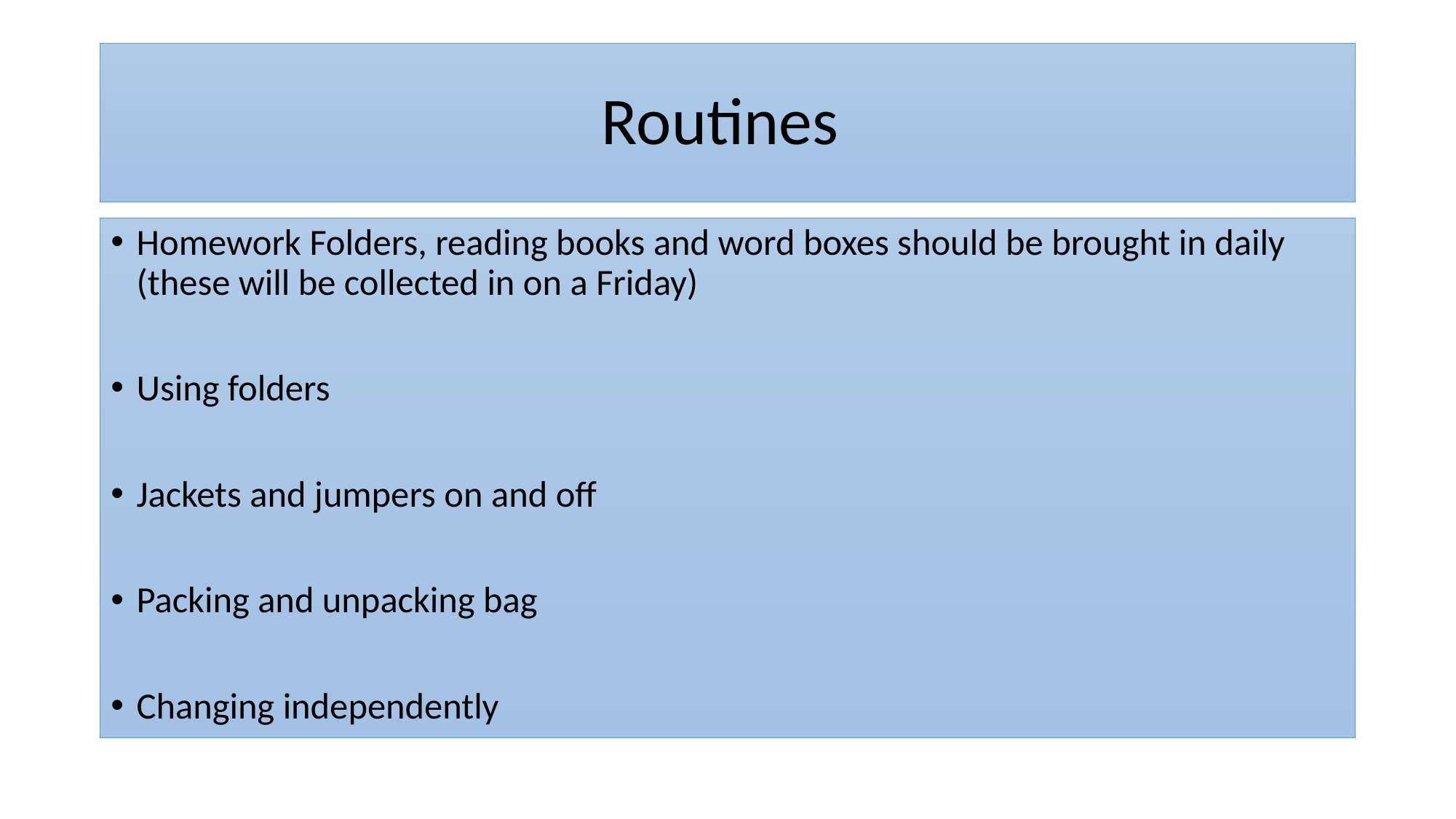

# Routines
Homework Folders, reading books and word boxes should be brought in daily (these will be collected in on a Friday)

Using folders

Jackets and jumpers on and off

Packing and unpacking bag

Changing independently